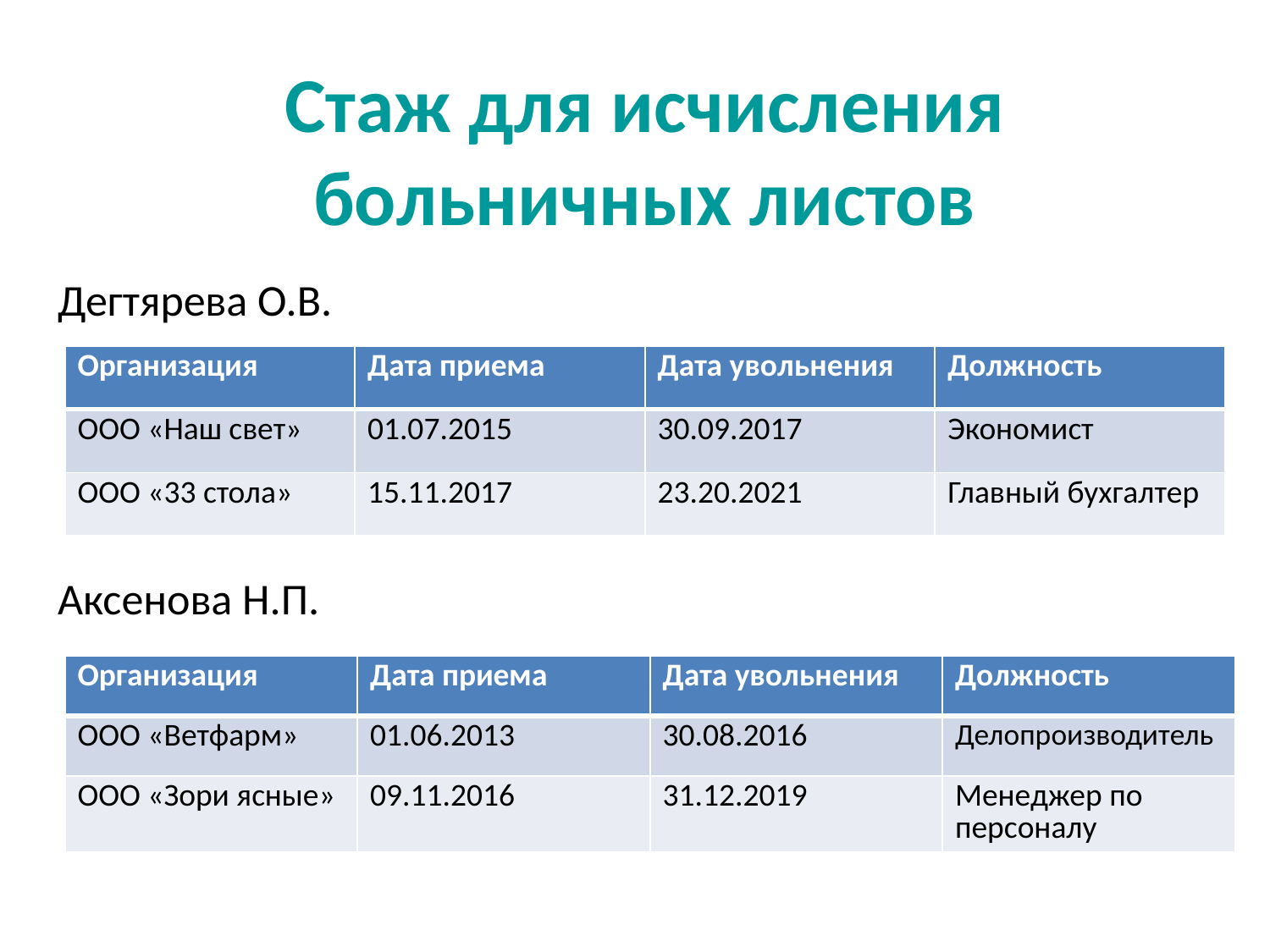

# Стаж для исчисления больничных листов
Дегтярева О.В.

Аксенова Н.П.

| Организация | Дата приема | Дата увольнения | Должность |
| --- | --- | --- | --- |
| ООО «Наш свет» | 01.07.2015 | 30.09.2017 | Экономист |
| ООО «33 стола» | 15.11.2017 | 23.20.2021 | Главный бухгалтер |
| Организация | Дата приема | Дата увольнения | Должность |
| --- | --- | --- | --- |
| ООО «Ветфарм» | 01.06.2013 | 30.08.2016 | Делопроизводитель |
| ООО «Зори ясные» | 09.11.2016 | 31.12.2019 | Менеджер по персоналу |